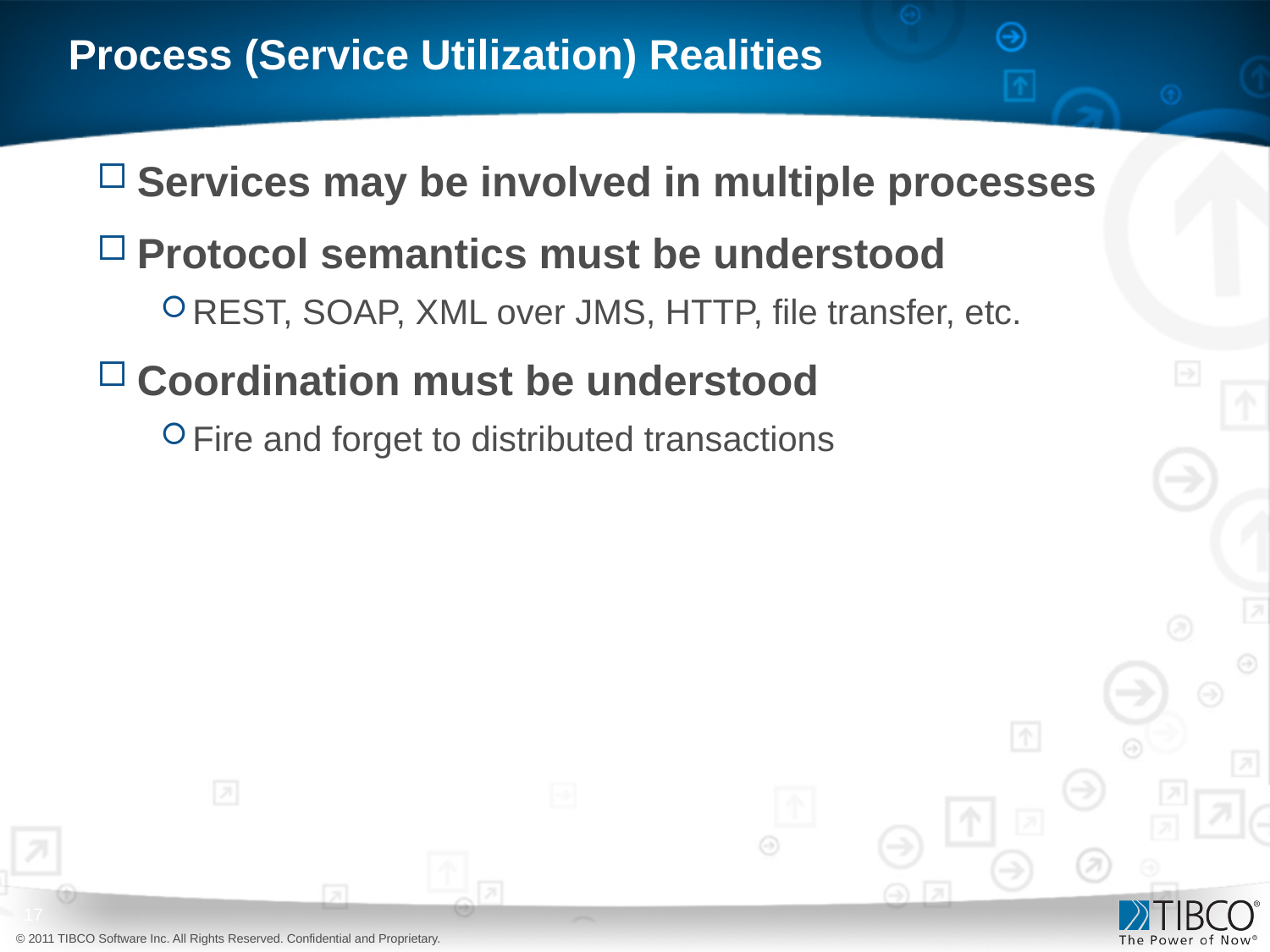

# Process (Service Utilization) Realities
Services may be involved in multiple processes
Protocol semantics must be understood
REST, SOAP, XML over JMS, HTTP, file transfer, etc.
Coordination must be understood
Fire and forget to distributed transactions